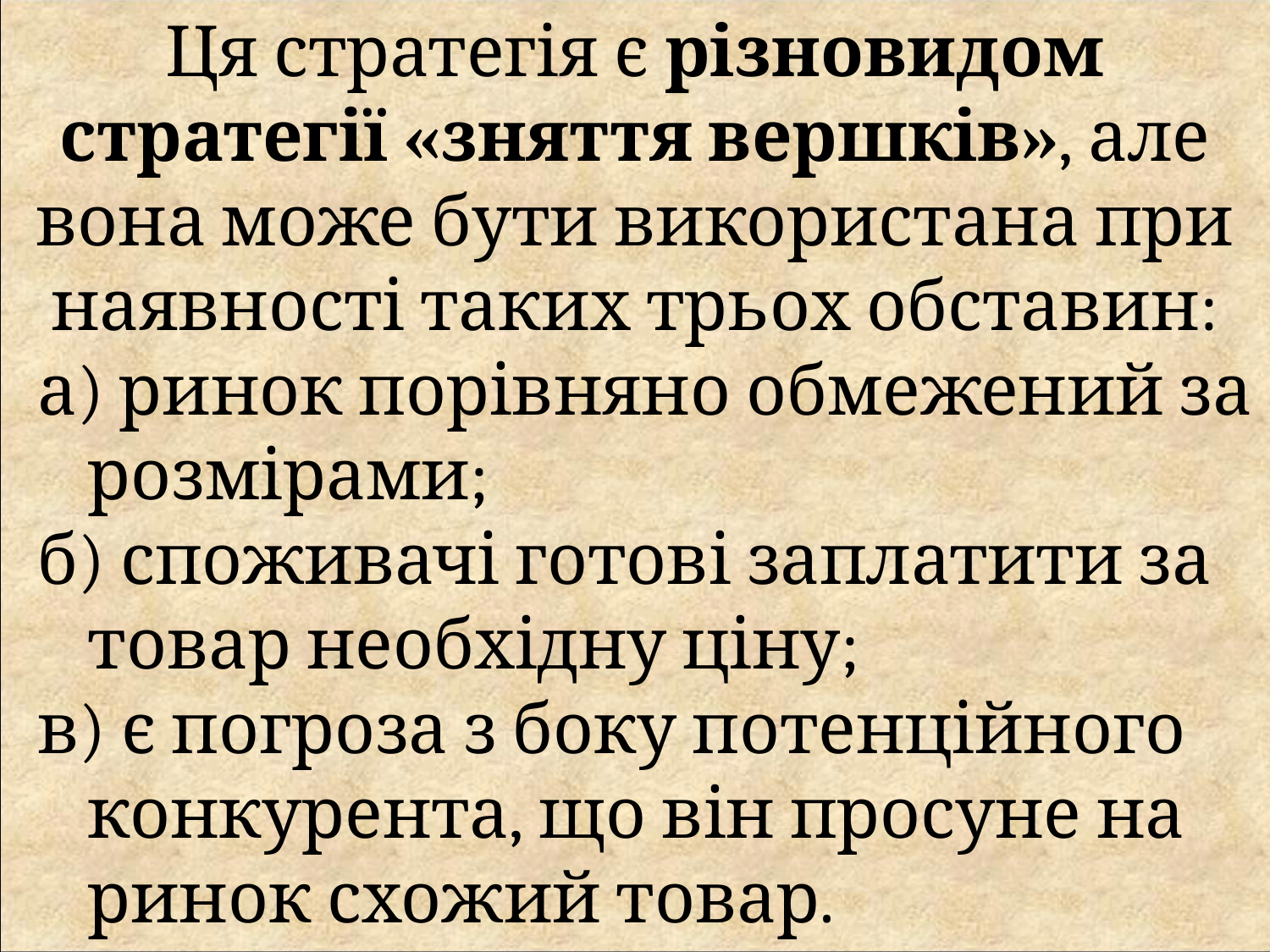

Ця стратегія є різновидом стратегії «зняття вершків», але вона може бути використана при наявності таких трьох обставин:
а) ринок порівняно обмежений за розмірами;
б) споживачі готові заплатити за товар необхідну ціну;
в) є погроза з боку потенційного конкурента, що він просуне на ринок схожий товар.